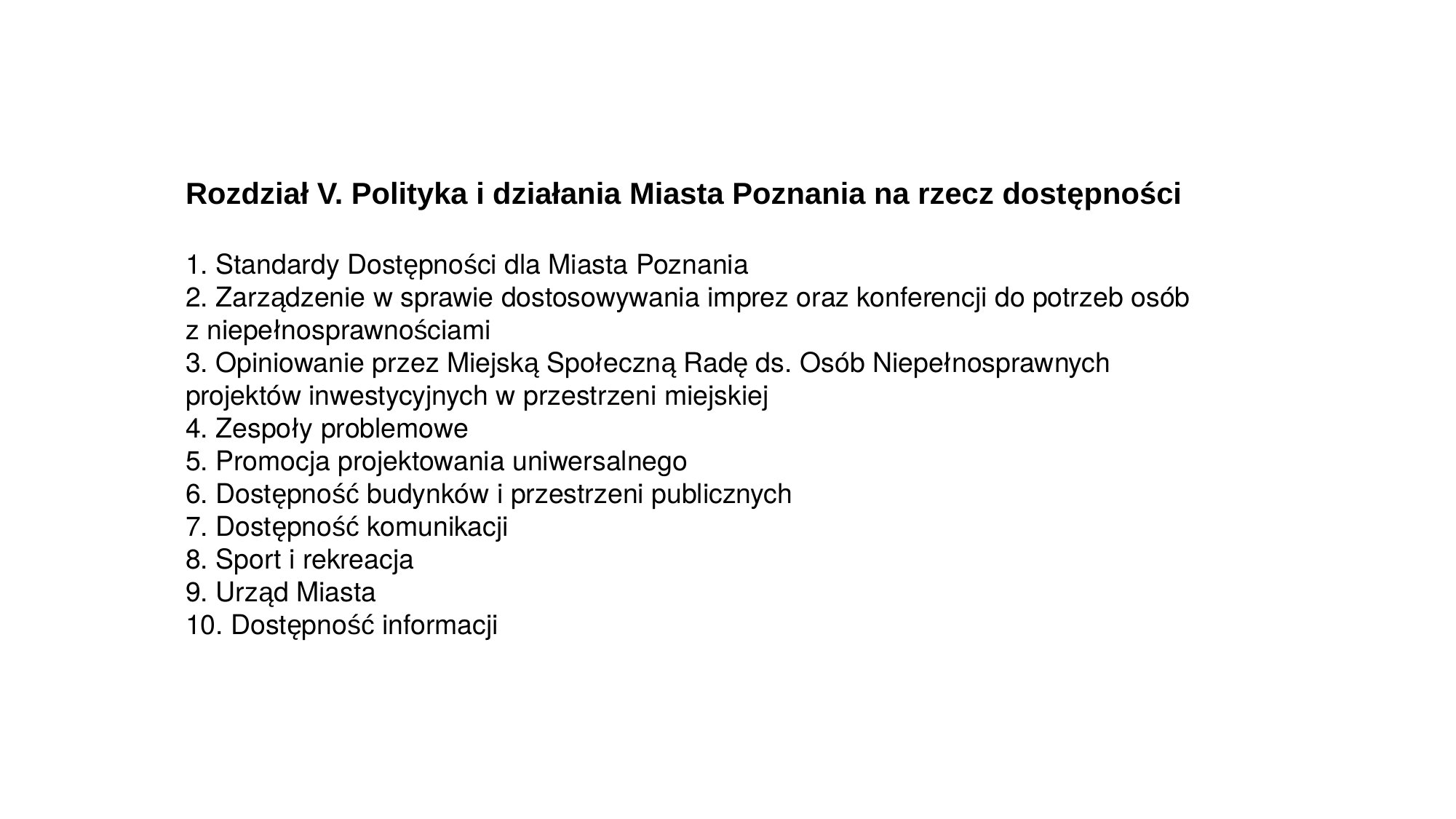

Rozdział V. Polityka i działania Miasta Poznania na rzecz dostępności

1. Standardy Dostępności dla Miasta Poznania
2. Zarządzenie w sprawie dostosowywania imprez oraz konferencji do potrzeb osób
z niepełnosprawnościami
3. Opiniowanie przez Miejską Społeczną Radę ds. Osób Niepełnosprawnych
projektów inwestycyjnych w przestrzeni miejskiej
4. Zespoły problemowe
5. Promocja projektowania uniwersalnego
6. Dostępność budynków i przestrzeni publicznych
7. Dostępność komunikacji
8. Sport i rekreacja
9. Urząd Miasta
10. Dostępność informacji